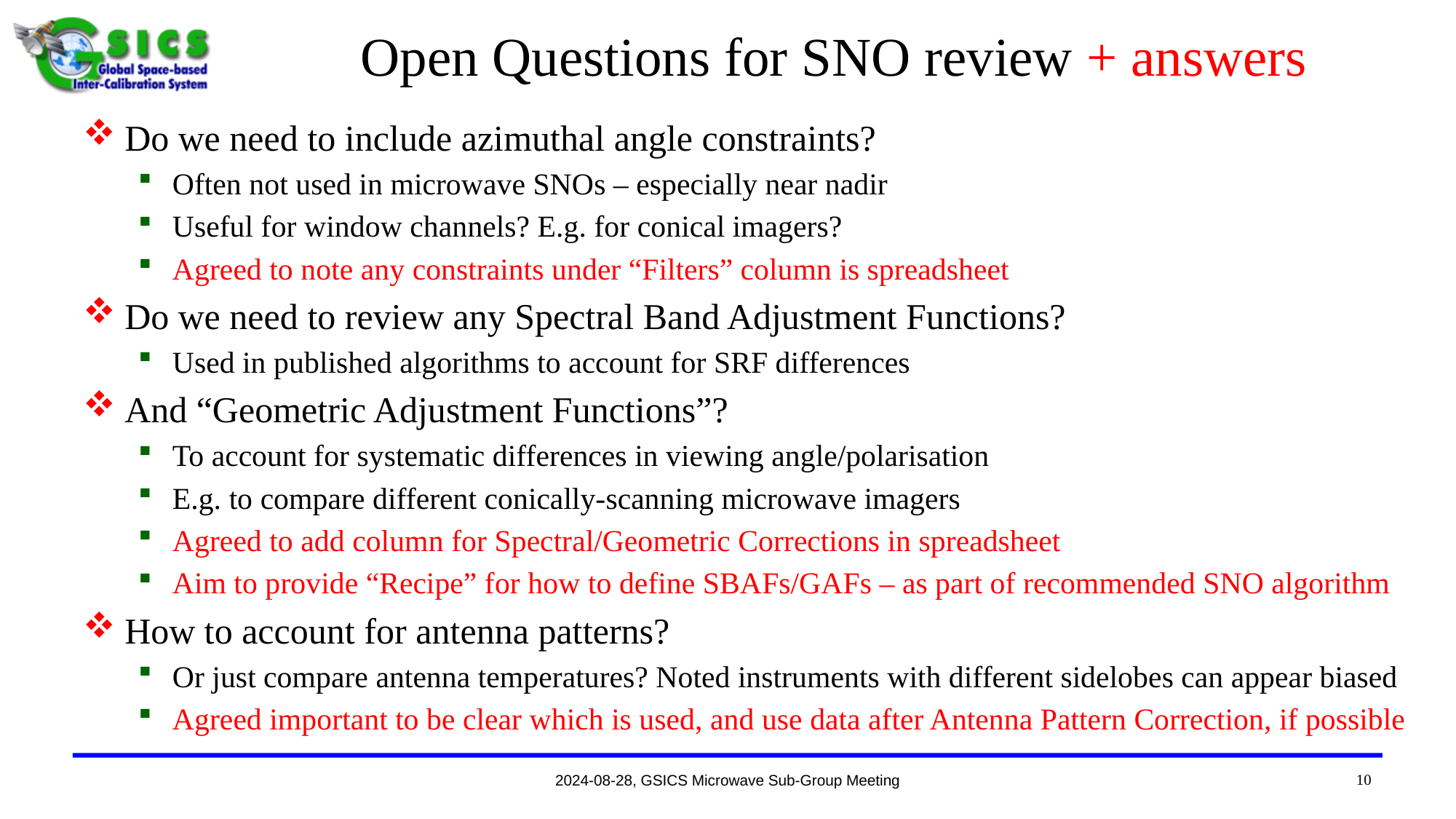

# Open Questions for SNO review + answers
Do we need to include azimuthal angle constraints?
Often not used in microwave SNOs – especially near nadir
Useful for window channels? E.g. for conical imagers?
Agreed to note any constraints under “Filters” column is spreadsheet
Do we need to review any Spectral Band Adjustment Functions?
Used in published algorithms to account for SRF differences
And “Geometric Adjustment Functions”?
To account for systematic differences in viewing angle/polarisation
E.g. to compare different conically-scanning microwave imagers
Agreed to add column for Spectral/Geometric Corrections in spreadsheet
Aim to provide “Recipe” for how to define SBAFs/GAFs – as part of recommended SNO algorithm
How to account for antenna patterns?
Or just compare antenna temperatures? Noted instruments with different sidelobes can appear biased
Agreed important to be clear which is used, and use data after Antenna Pattern Correction, if possible

10